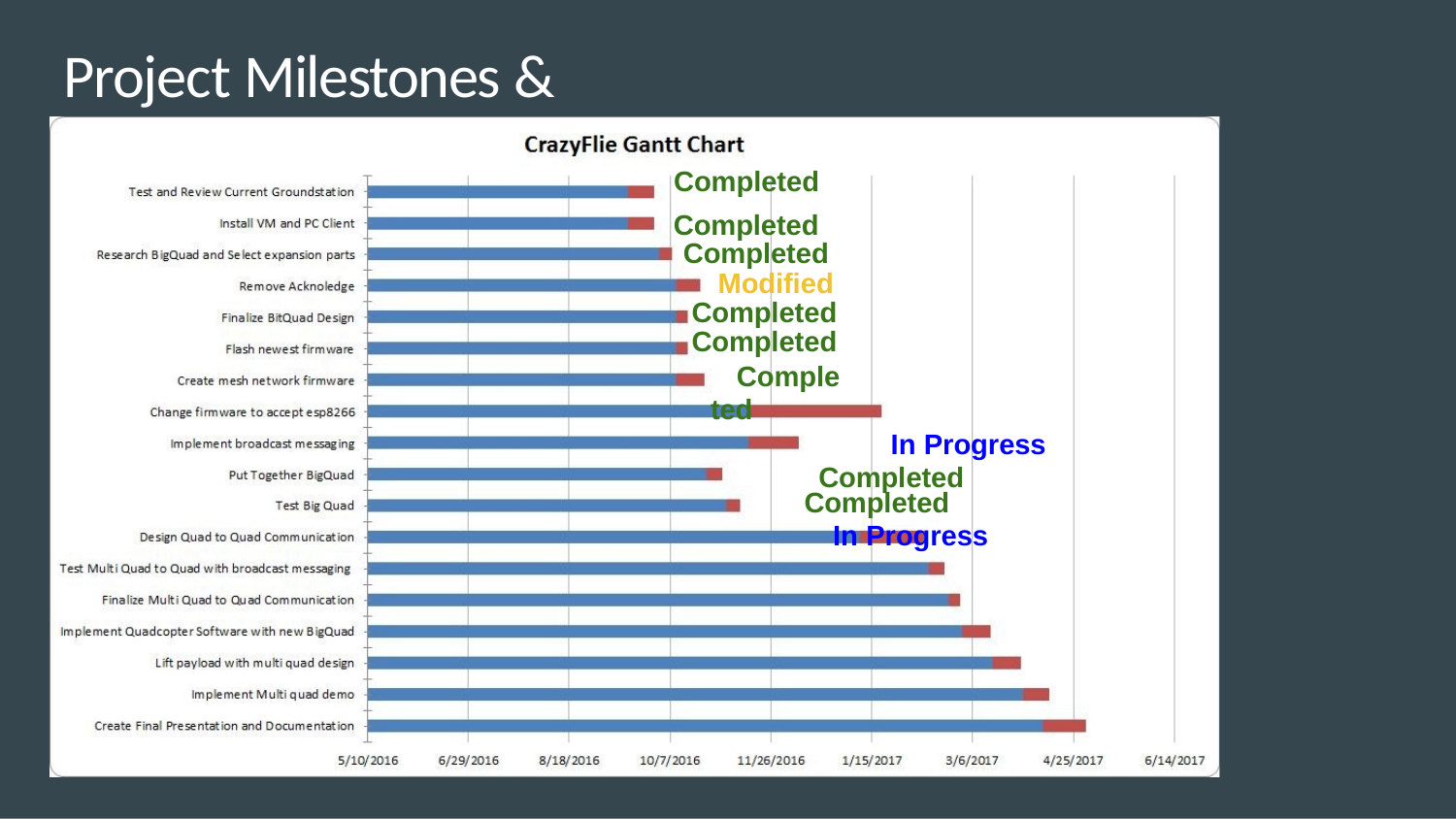

# Project Milestones & Schedule

Completed
Completed  Completed
Modified  Completed  Completed
Completed
In Progress  Completed
Completed
In Progress